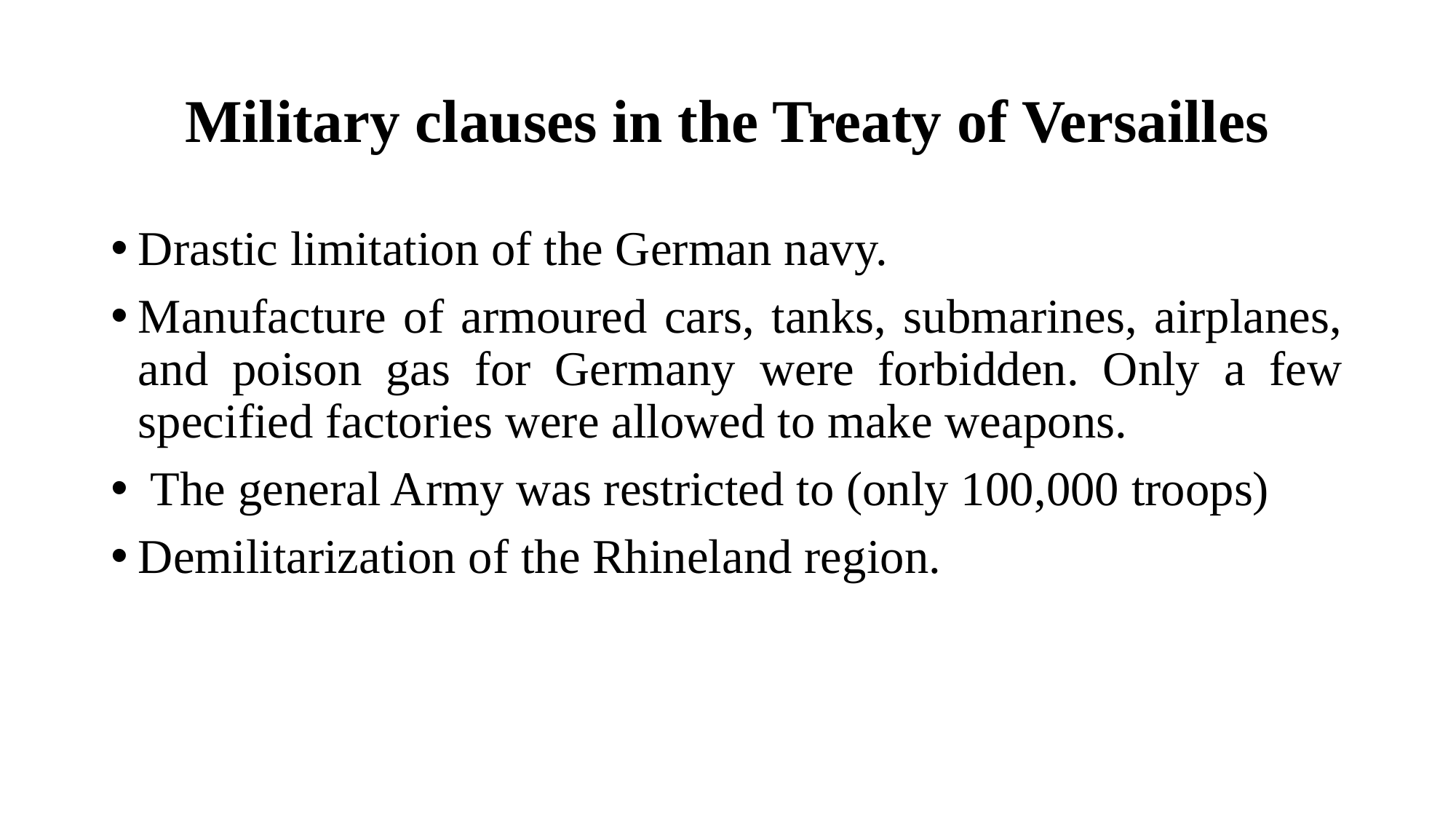

# Military clauses in the Treaty of Versailles
Drastic limitation of the German navy.
Manufacture of armoured cars, tanks, submarines, airplanes, and poison gas for Germany were forbidden. Only a few specified factories were allowed to make weapons.
 The general Army was restricted to (only 100,000 troops)
Demilitarization of the Rhineland region.